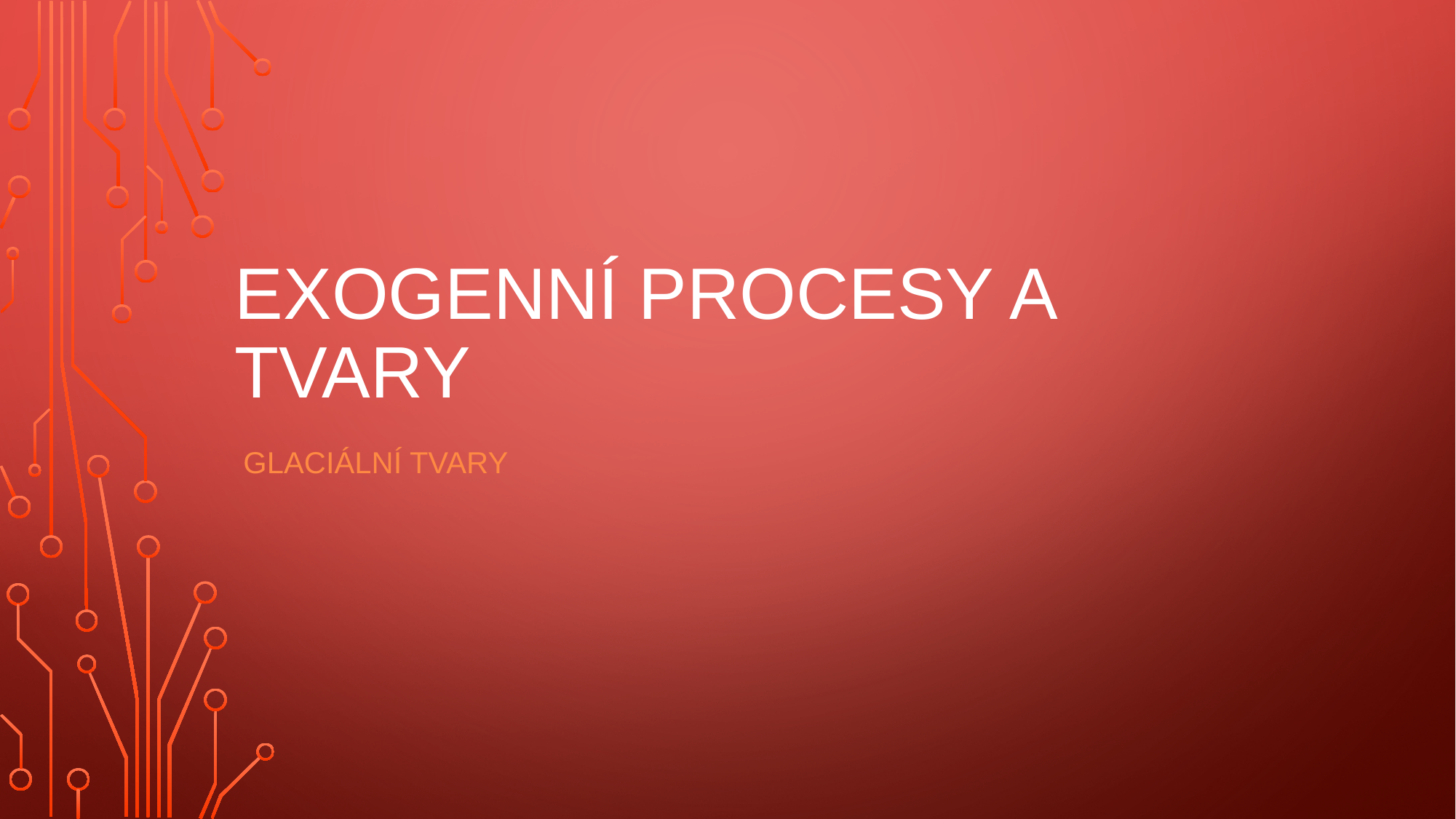

# Exogenní procesy a tvary
 Glaciální tvary